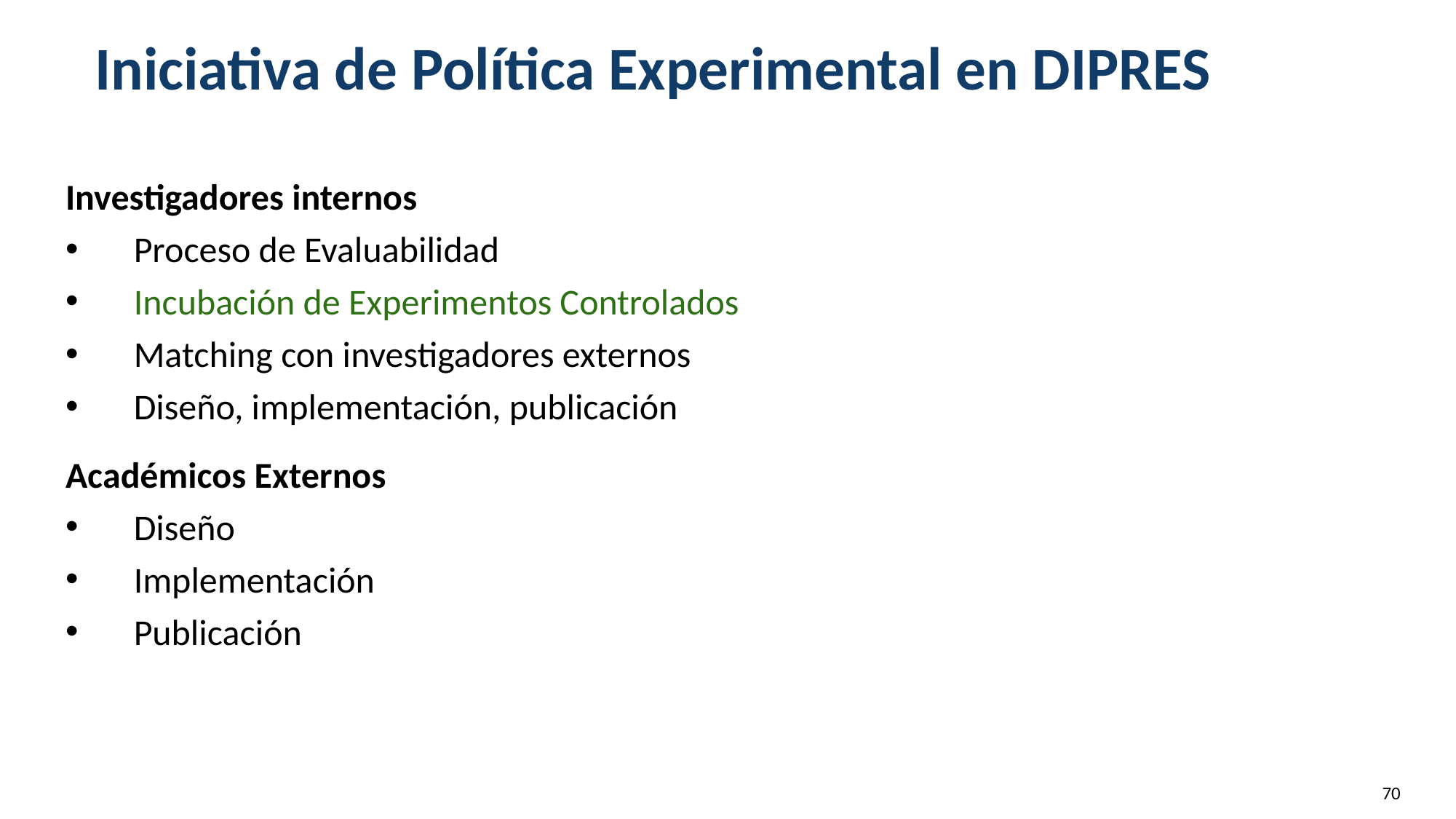

Iniciativa de Política Experimental en DIPRES
Investigadores internos
Proceso de Evaluabilidad
Incubación de Experimentos Controlados
Matching con investigadores externos
Diseño, implementación, publicación

Académicos Externos
Diseño
Implementación
Publicación

70